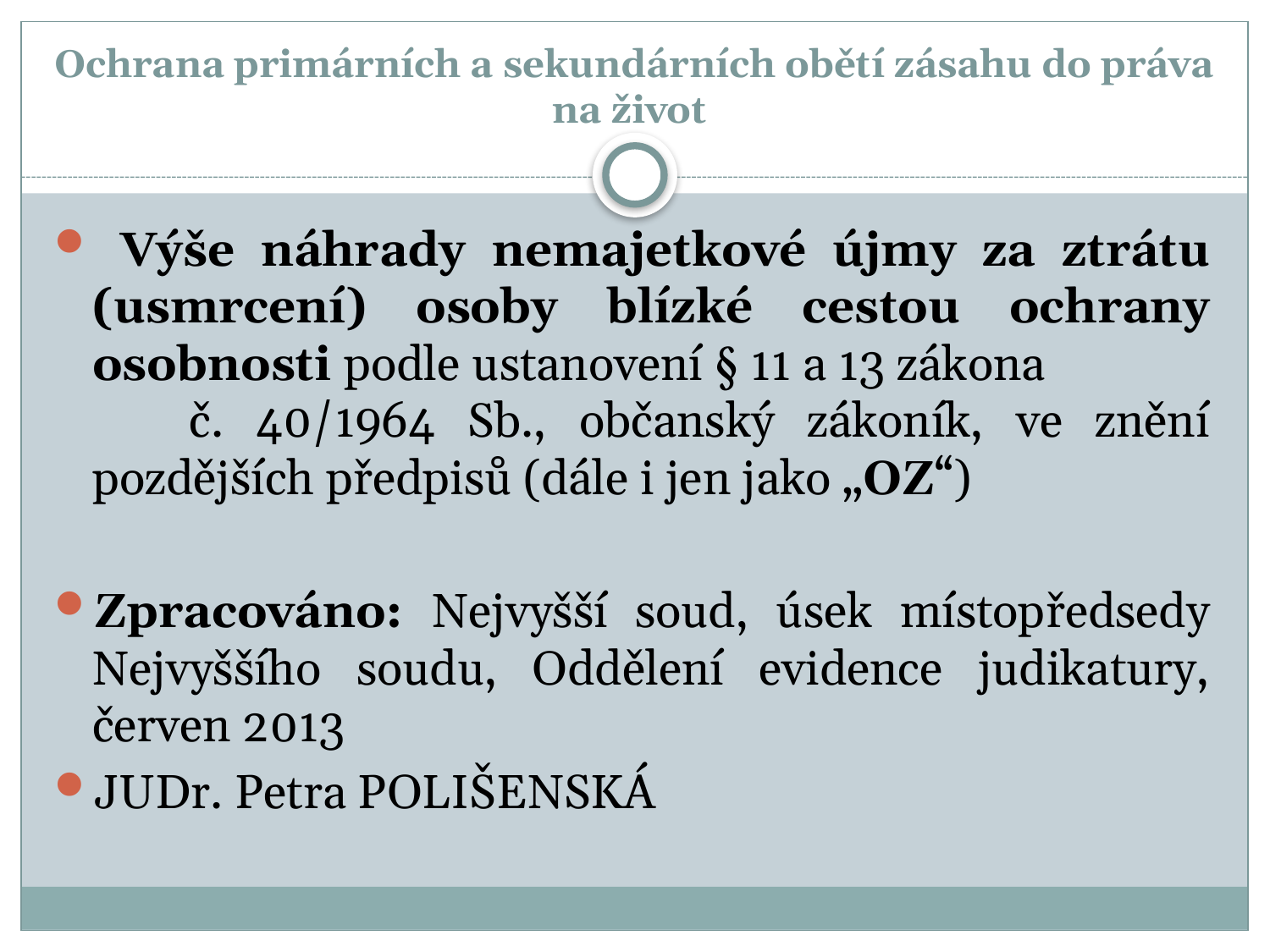

# Ochrana primárních a sekundárních obětí zásahu do práva na život
 Výše náhrady nemajetkové újmy za ztrátu (usmrcení) osoby blízké cestou ochrany osobnosti podle ustanovení § 11 a 13 zákona                  č. 40/1964 Sb., občanský zákoník, ve znění pozdějších předpisů (dále i jen jako „OZ“)

Zpracováno: Nejvyšší soud, úsek místopředsedy Nejvyššího soudu, Oddělení evidence judikatury, červen 2013
JUDr. Petra POLIŠENSKÁ